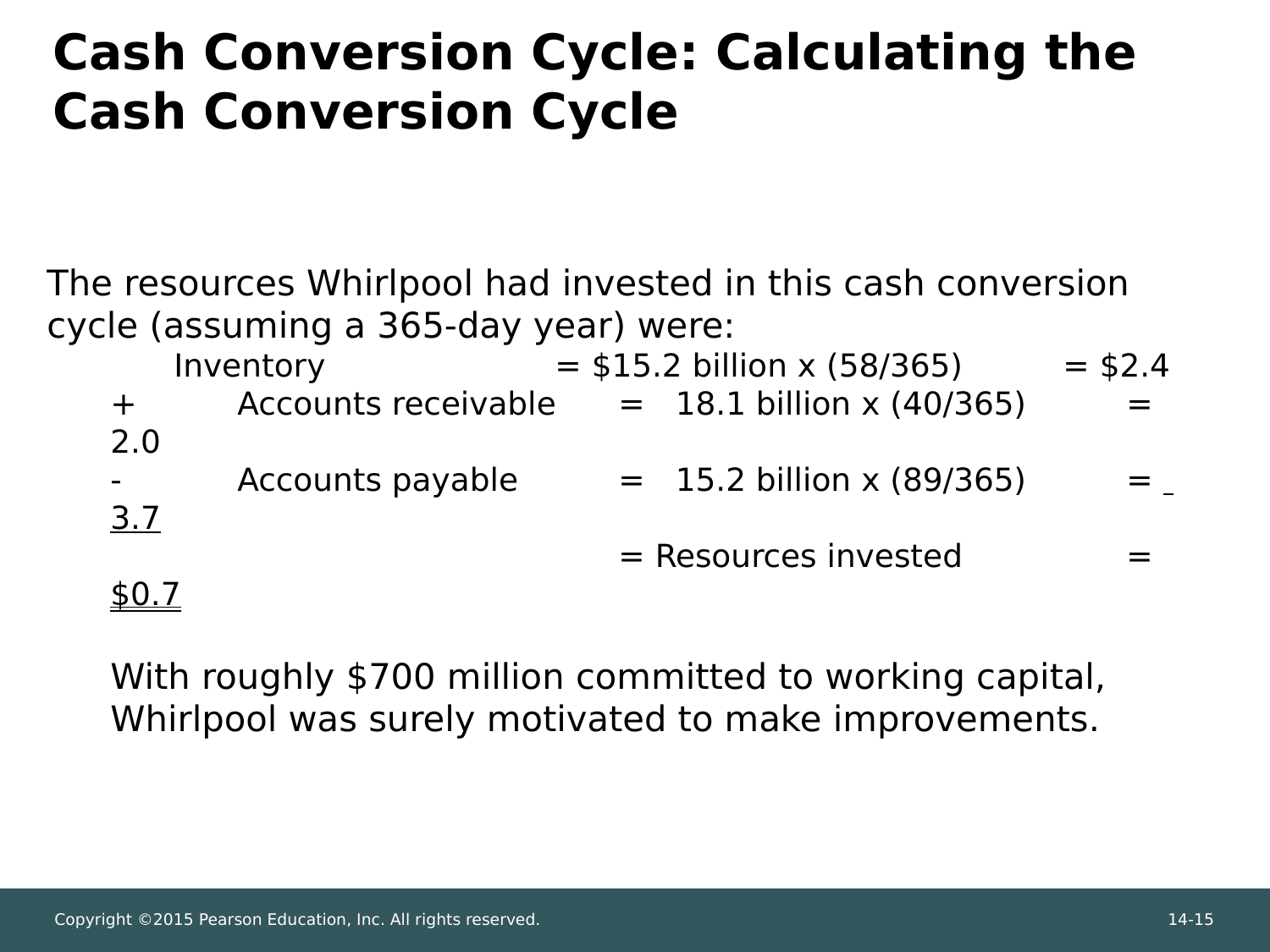

# Cash Conversion Cycle: Calculating the Cash Conversion Cycle
The resources Whirlpool had invested in this cash conversion cycle (assuming a 365-day year) were:
Inventory		= $15.2 billion x (58/365)	= $2.4
+	Accounts receivable	=   18.1 billion x (40/365)	=   2.0
-	Accounts payable	=   15.2 billion x (89/365)	=   3.7
				= Resources invested		= $0.7

With roughly $700 million committed to working capital, Whirlpool was surely motivated to make improvements.